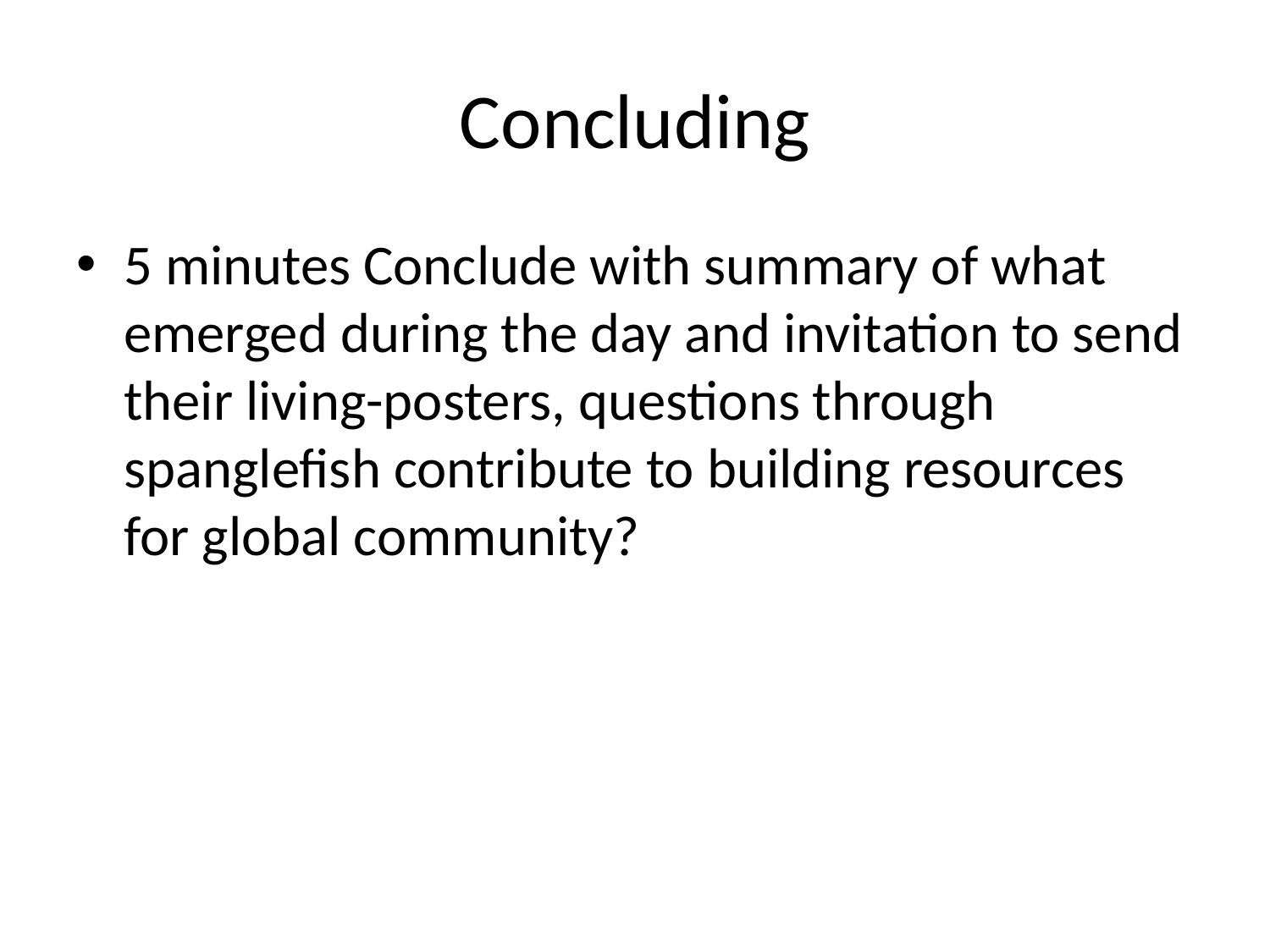

# Concluding
5 minutes Conclude with summary of what emerged during the day and invitation to send their living-posters, questions through spanglefish contribute to building resources for global community?